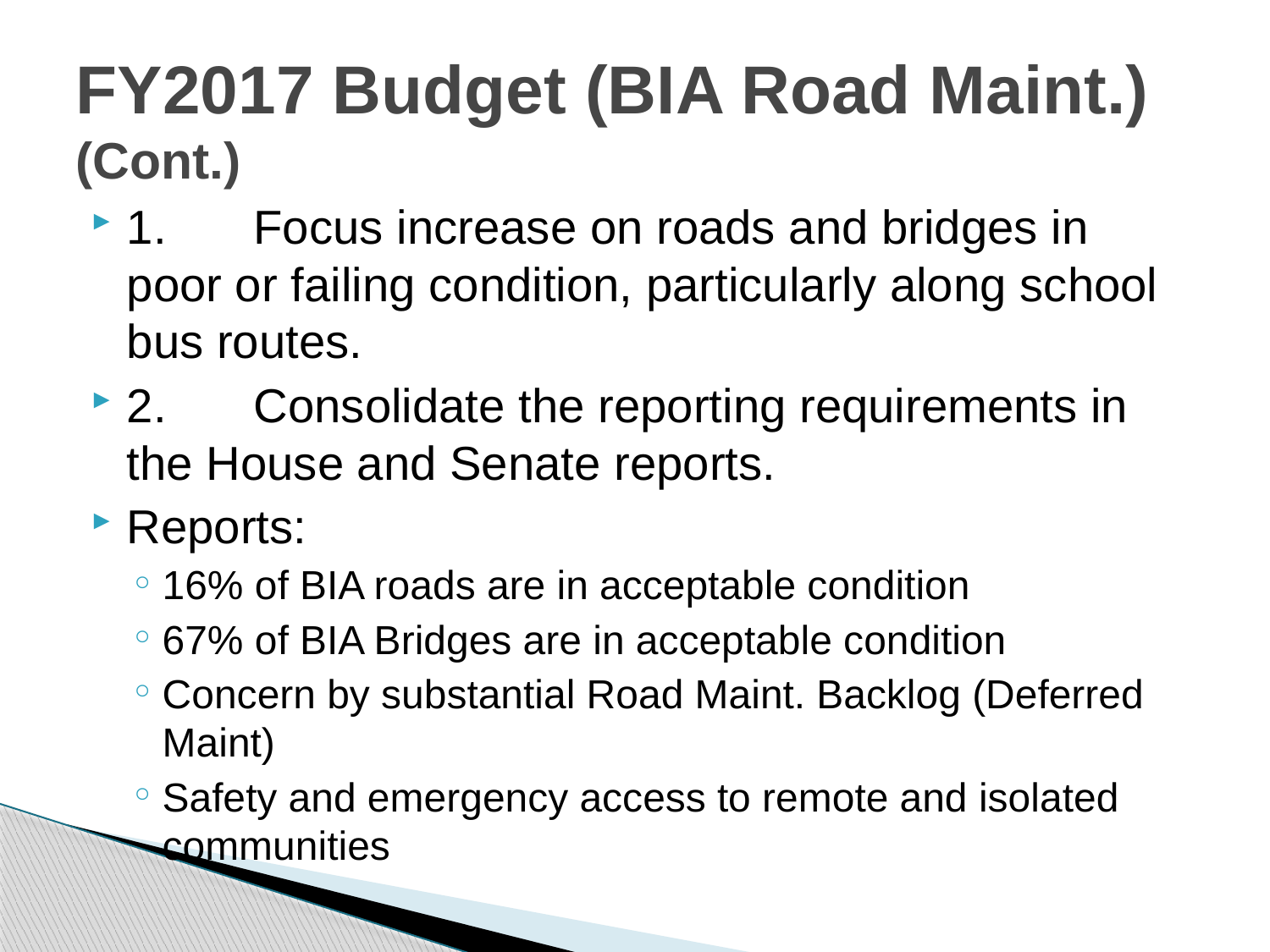

# FY2017 Budget (BIA Road Maint.) (Cont.)
1.	Focus increase on roads and bridges in poor or failing condition, particularly along school bus routes.
2.	Consolidate the reporting requirements in the House and Senate reports.
Reports:
16% of BIA roads are in acceptable condition
67% of BIA Bridges are in acceptable condition
Concern by substantial Road Maint. Backlog (Deferred Maint)
Safety and emergency access to remote and isolated communities